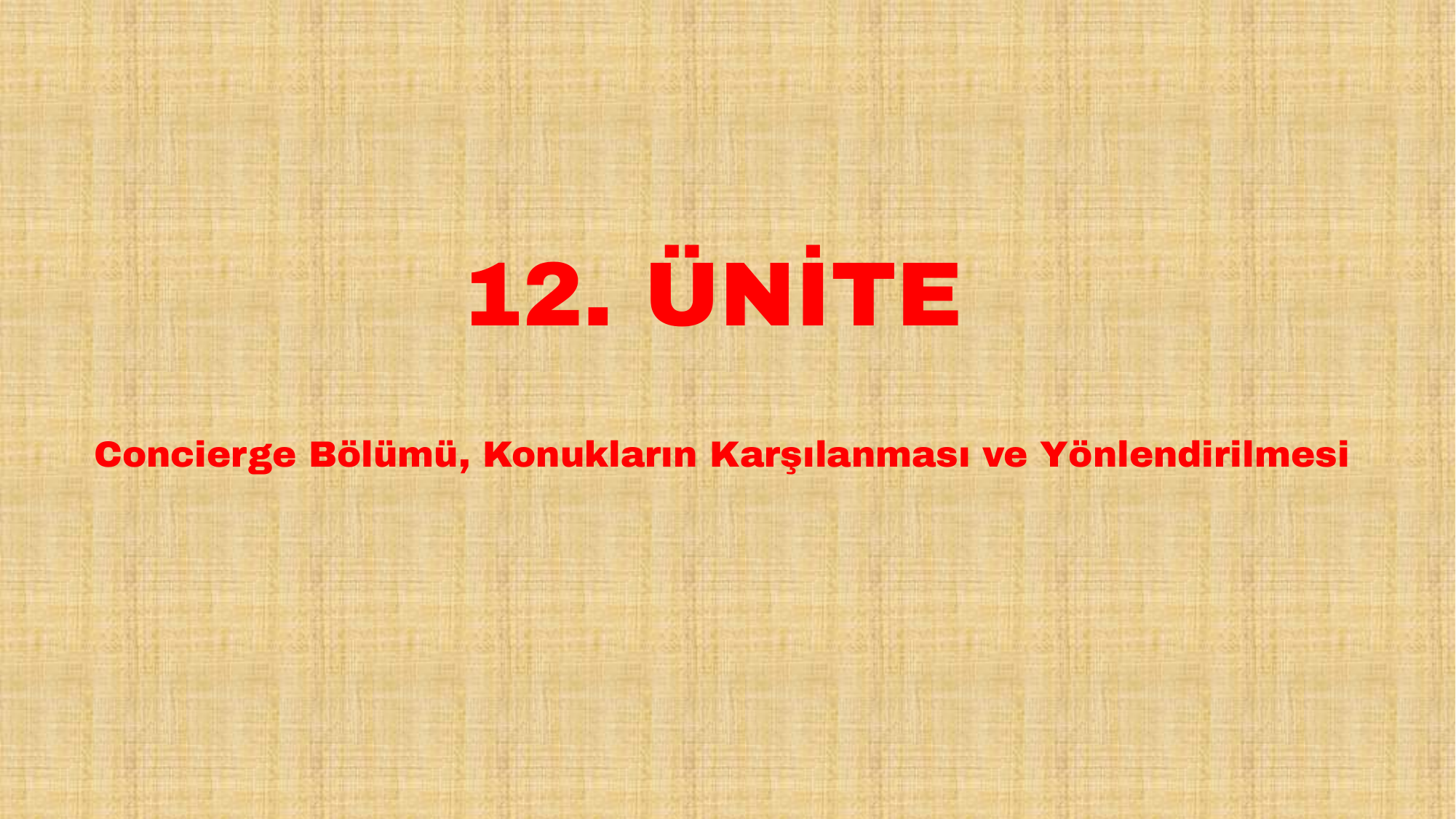

# 12. ÜNİTE
Concierge Bölümü, Konukların Karşılanması ve Yönlendirilmesi